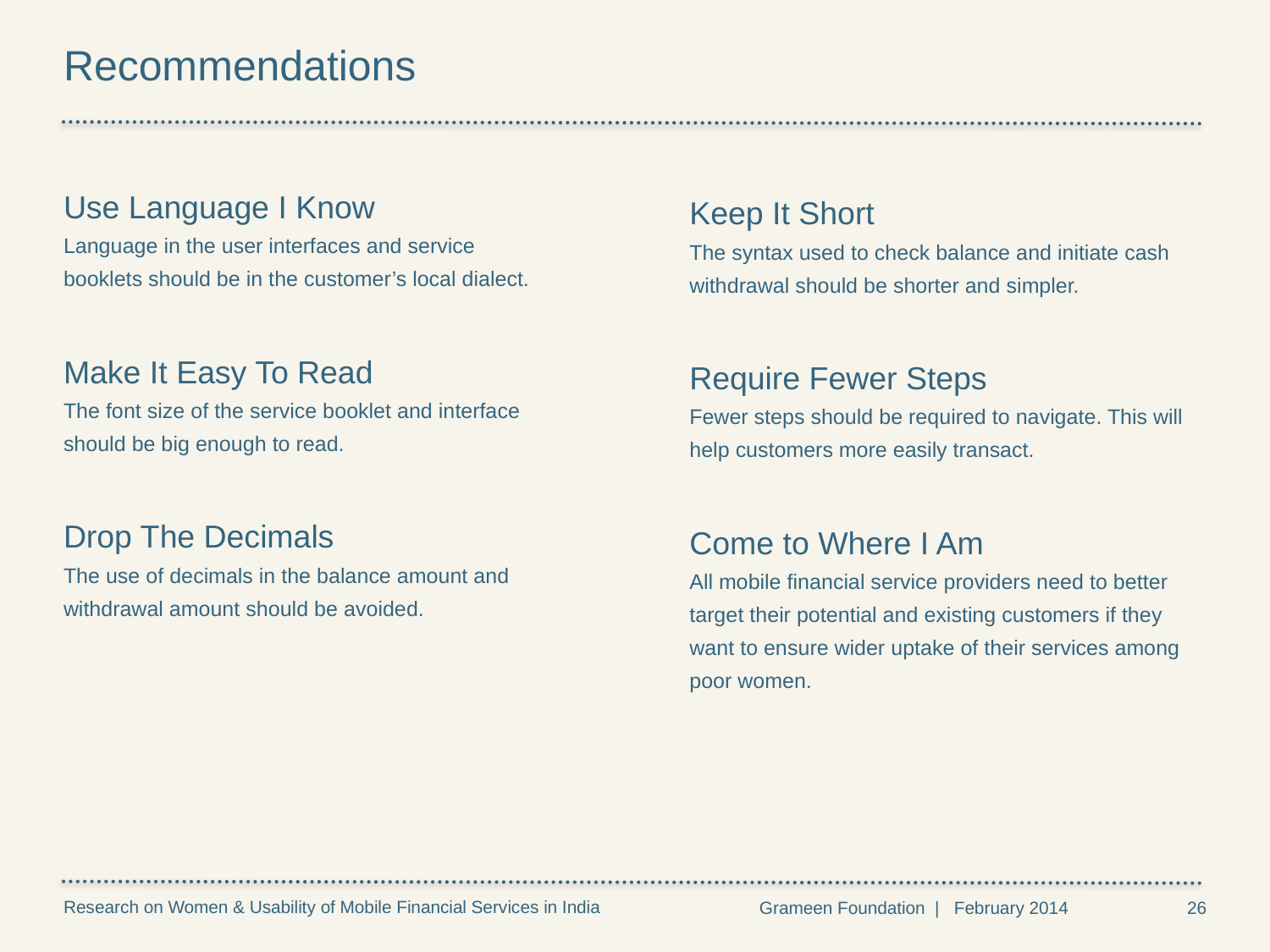

Recommendations
Use Language I Know
Language in the user interfaces and service booklets should be in the customer’s local dialect.

Make It Easy To Read
The font size of the service booklet and interface should be big enough to read.

Drop The Decimals
The use of decimals in the balance amount and withdrawal amount should be avoided.

Keep It Short
The syntax used to check balance and initiate cash withdrawal should be shorter and simpler.

Require Fewer Steps
Fewer steps should be required to navigate. This will help customers more easily transact.

Come to Where I Am
All mobile financial service providers need to better target their potential and existing customers if they want to ensure wider uptake of their services among poor women.
Grameen Foundation  |   February 2014
26